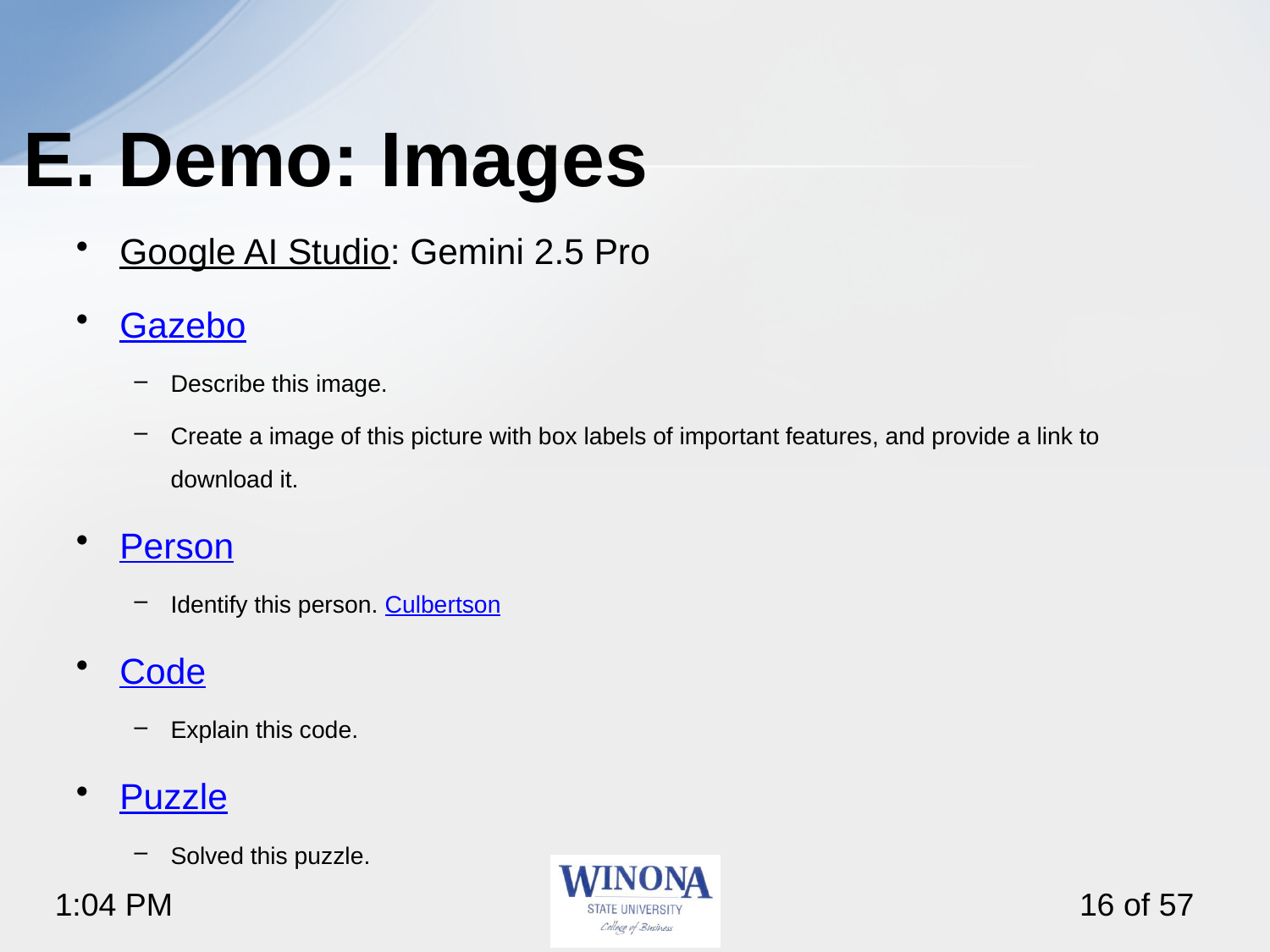

# E. Demo: Images
Google AI Studio: Gemini 2.5 Pro
Gazebo
Describe this image.
Create a image of this picture with box labels of important features, and provide a link to download it.
Person
Identify this person. Culbertson
Code
Explain this code.
Puzzle
Solved this puzzle.